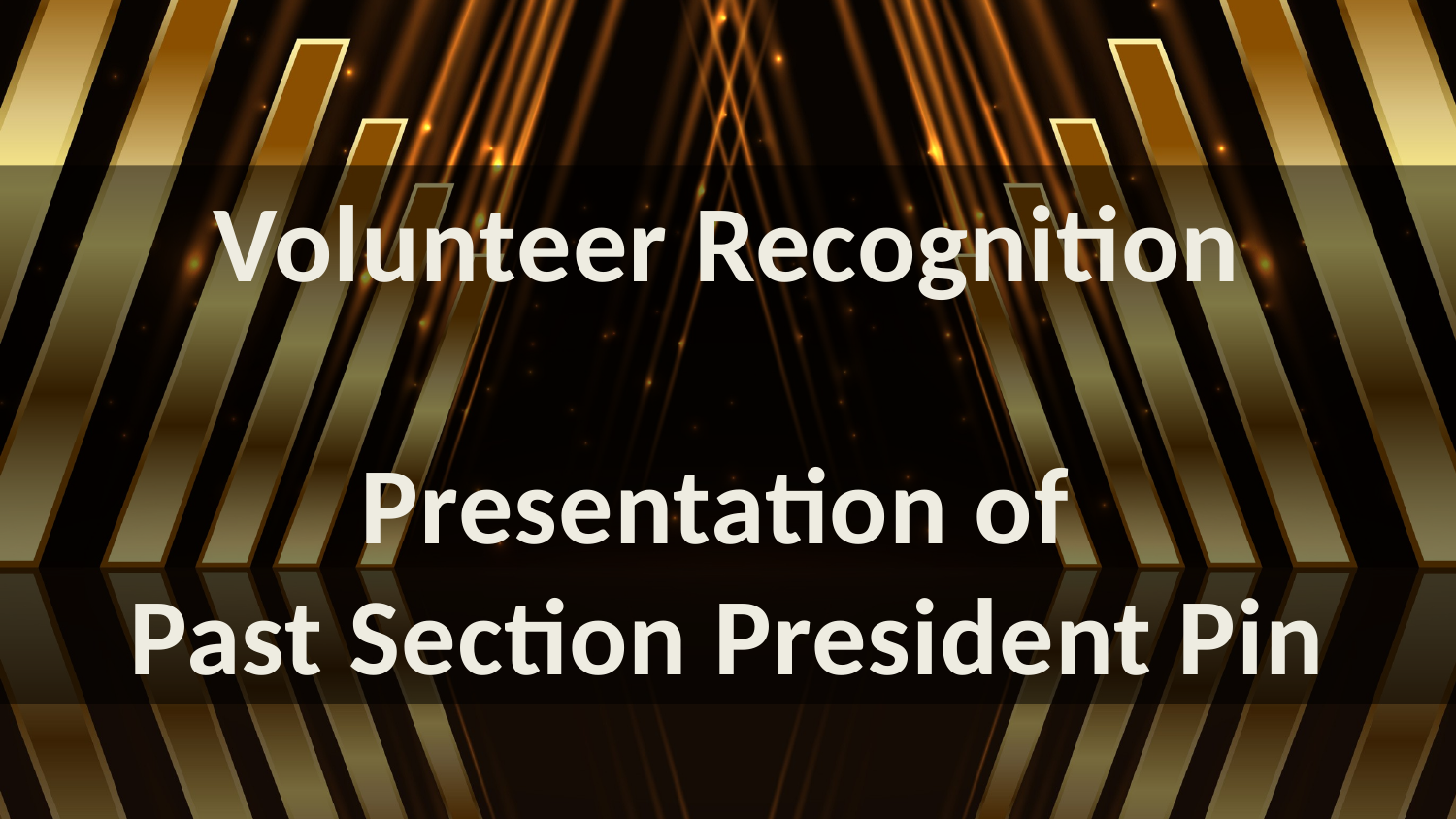

Volunteer Recognition
Presentation of
Past Section President Pin